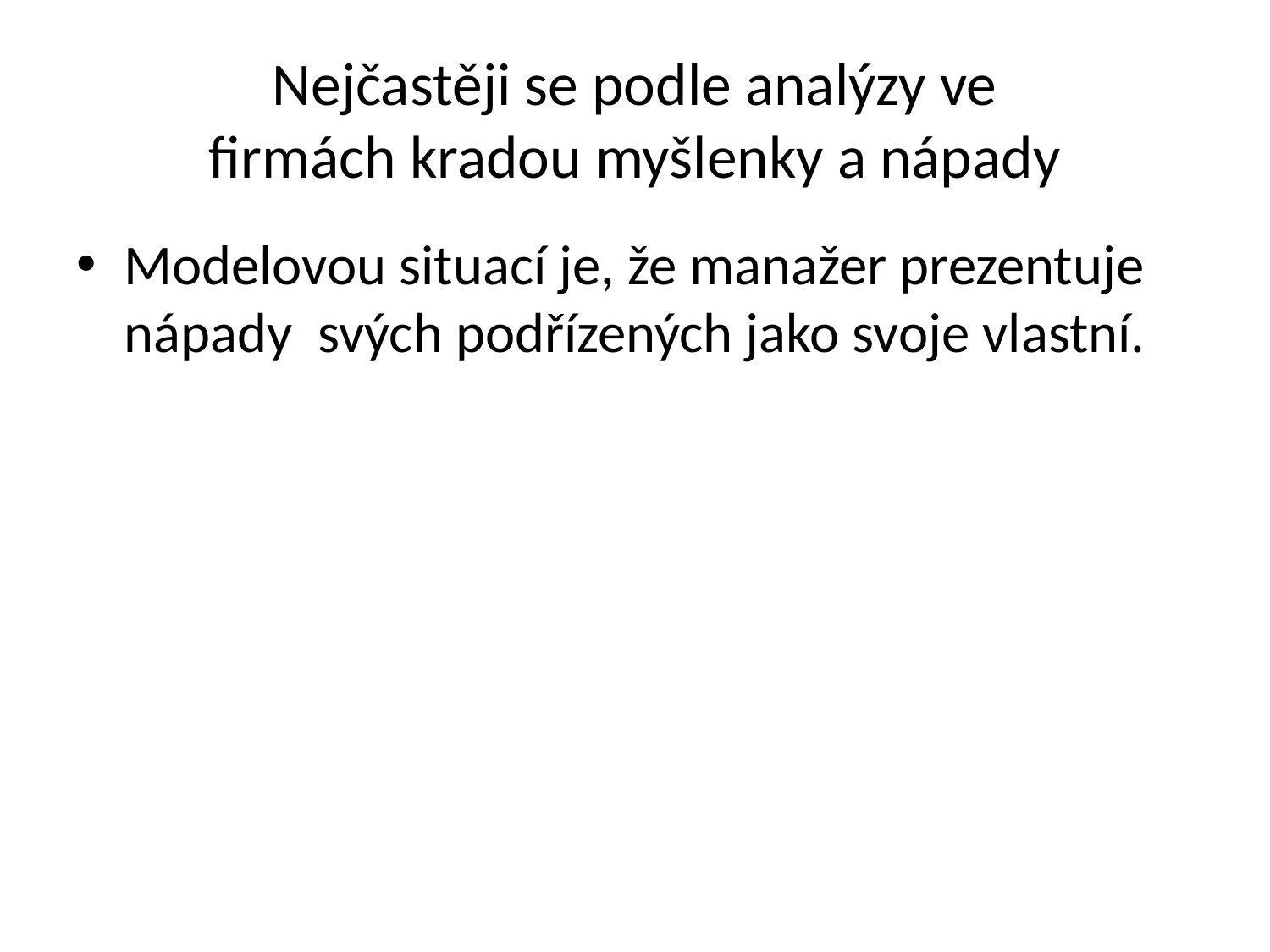

# Nejčastěji se podle analýzy ve firmách kradou myšlenky a nápady
Modelovou situací je, že manažer prezentuje nápady  svých podřízených jako svoje vlastní.